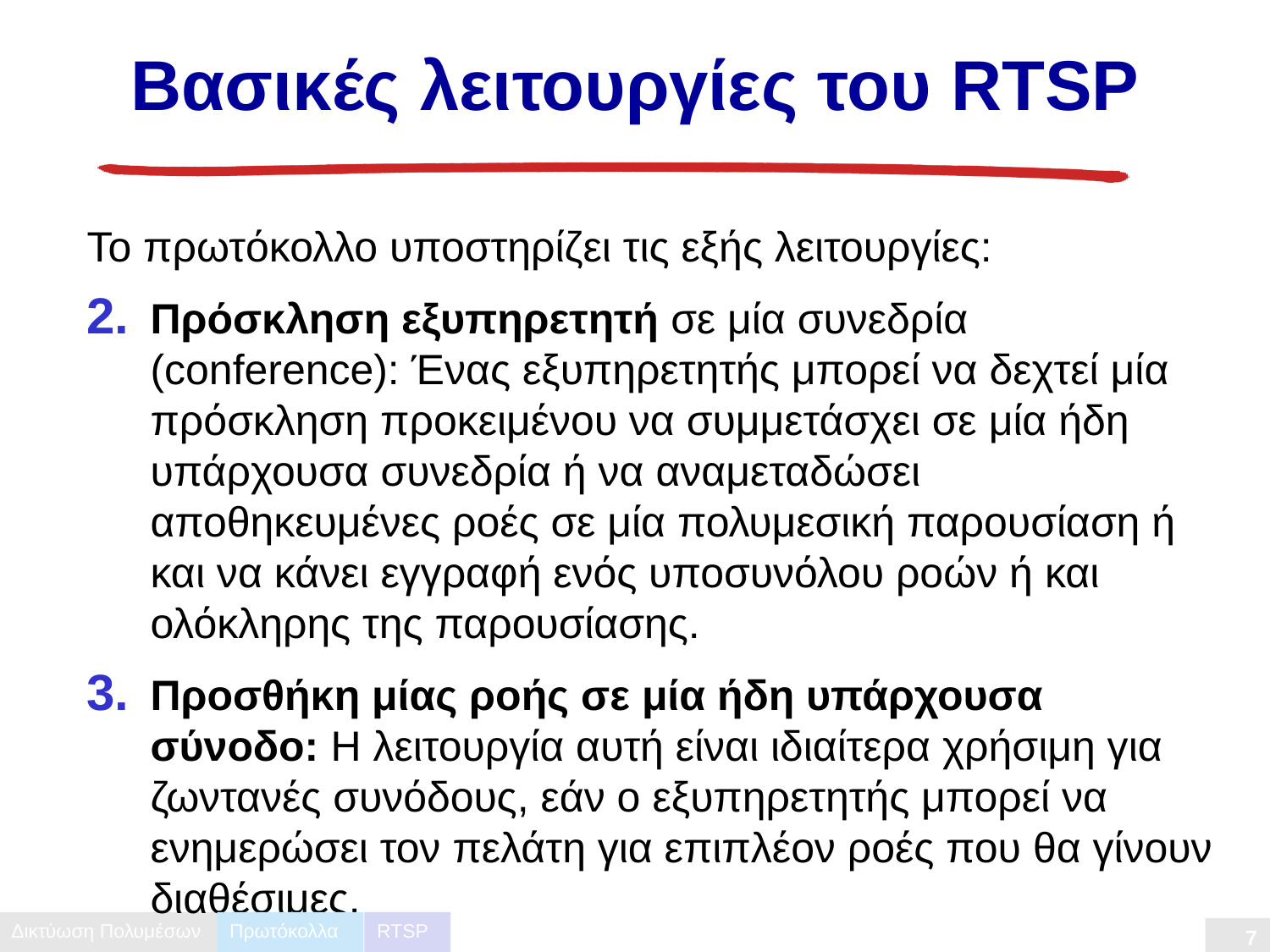

# Βασικές λειτουργίες του RTSP
Το πρωτόκολλο υποστηρίζει τις εξής λειτουργίες:
Πρόσκληση εξυπηρετητή σε μία συνεδρία (conference): Ένας εξυπηρετητής μπορεί να δεχτεί μία πρόσκληση προκειμένου να συμμετάσχει σε μία ήδη υπάρχουσα συνεδρία ή να αναμεταδώσει αποθηκευμένες ροές σε μία πολυμεσική παρουσίαση ή και να κάνει εγγραφή ενός υποσυνόλου ροών ή και ολόκληρης της παρουσίασης.
Προσθήκη μίας ροής σε μία ήδη υπάρχουσα σύνοδο: Η λειτουργία αυτή είναι ιδιαίτερα χρήσιμη για ζωντανές συνόδους, εάν ο εξυπηρετητής μπορεί να ενημερώσει τον πελάτη για επιπλέον ροές που θα γίνουν διαθέσιμες.

Πρωτόκολλα
RTSP